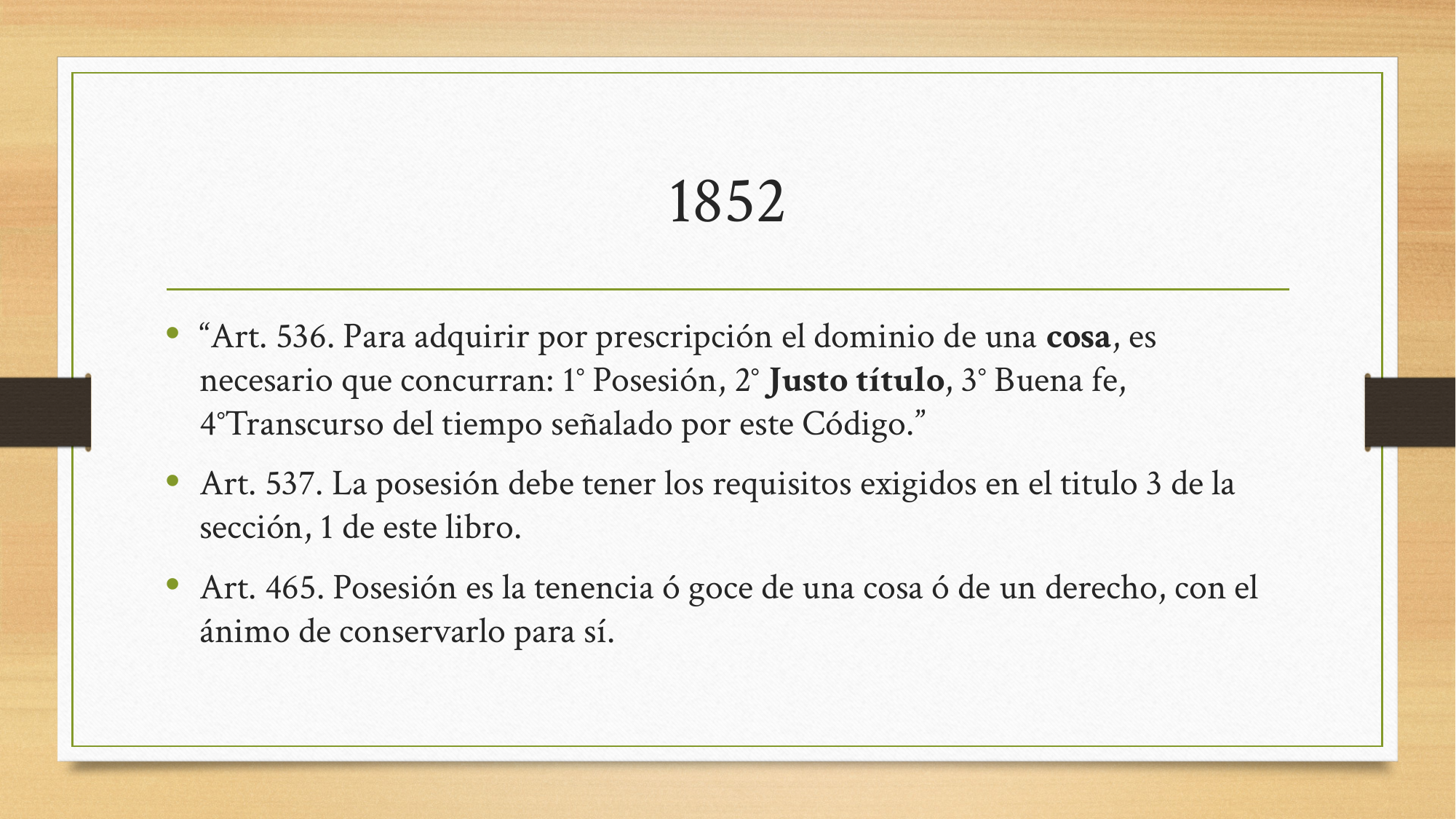

# 1852
“Art. 536. Para adquirir por prescripción el dominio de una cosa, es necesario que concurran: 1° Posesión, 2° Justo título, 3° Buena fe, 4°Transcurso del tiempo señalado por este Código.”
Art. 537. La posesión debe tener los requisitos exigidos en el titulo 3 de la sección, 1 de este libro.
Art. 465. Posesión es la tenencia ó goce de una cosa ó de un derecho, con el ánimo de conservarlo para sí.